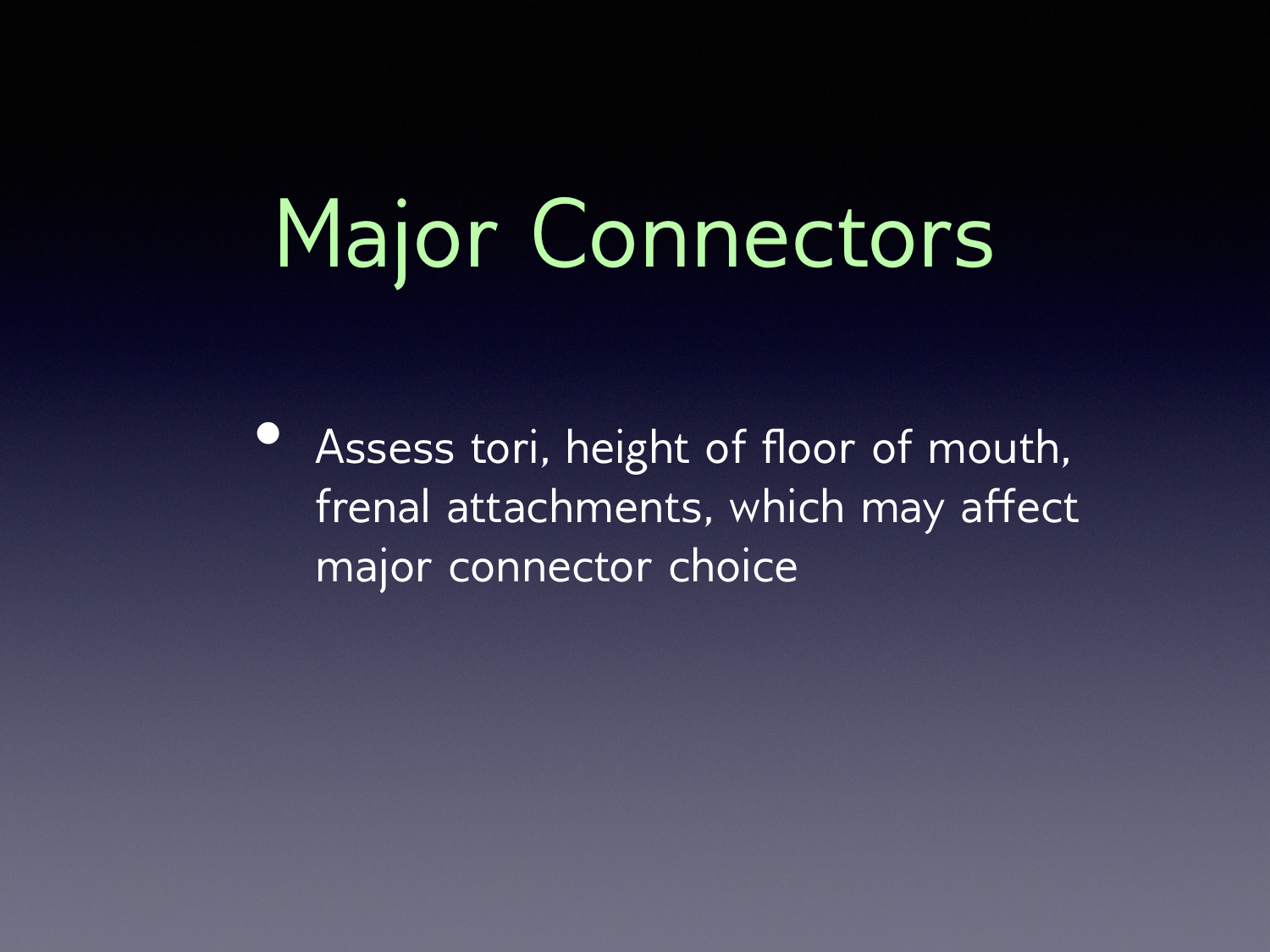

# Major Connectors
Assess tori, height of floor of mouth, frenal attachments, which may affect major connector choice